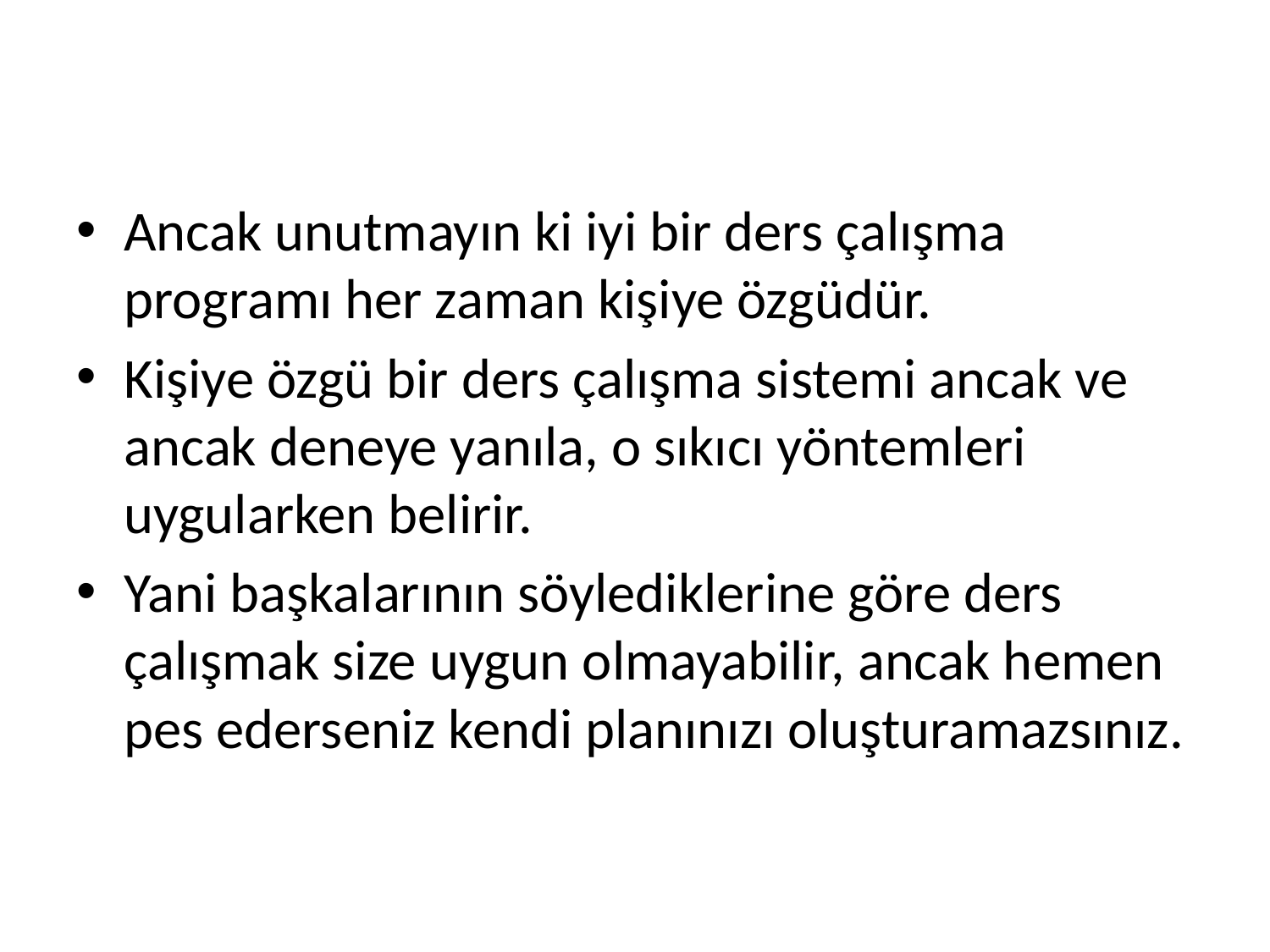

Ancak unutmayın ki iyi bir ders çalışma programı her zaman kişiye özgüdür.
Kişiye özgü bir ders çalışma sistemi ancak ve ancak deneye yanıla, o sıkıcı yöntemleri uygularken belirir.
Yani başkalarının söylediklerine göre ders çalışmak size uygun olmayabilir, ancak hemen pes ederseniz kendi planınızı oluşturamazsınız.